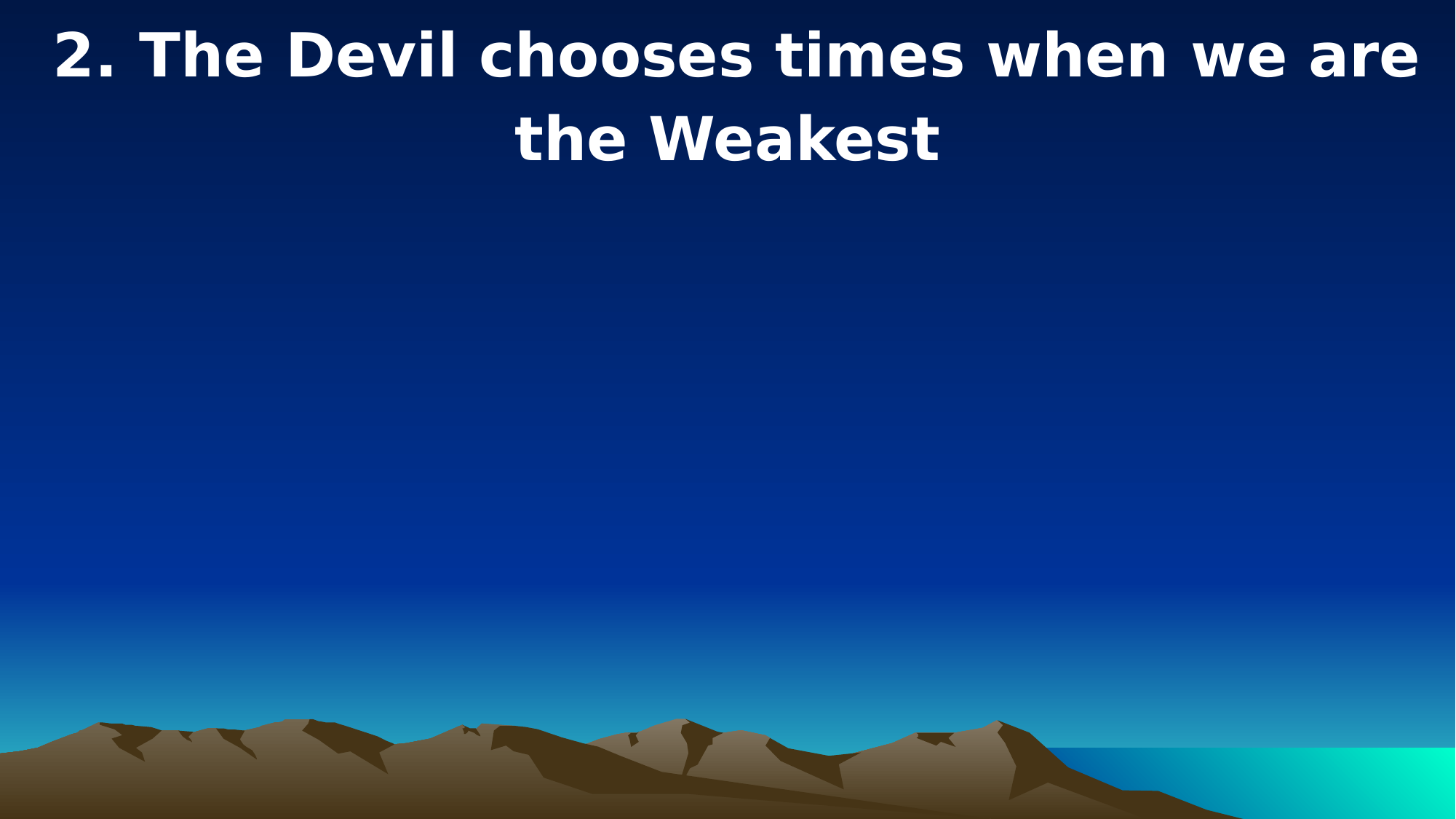

2. The Devil chooses times when we are the Weakest